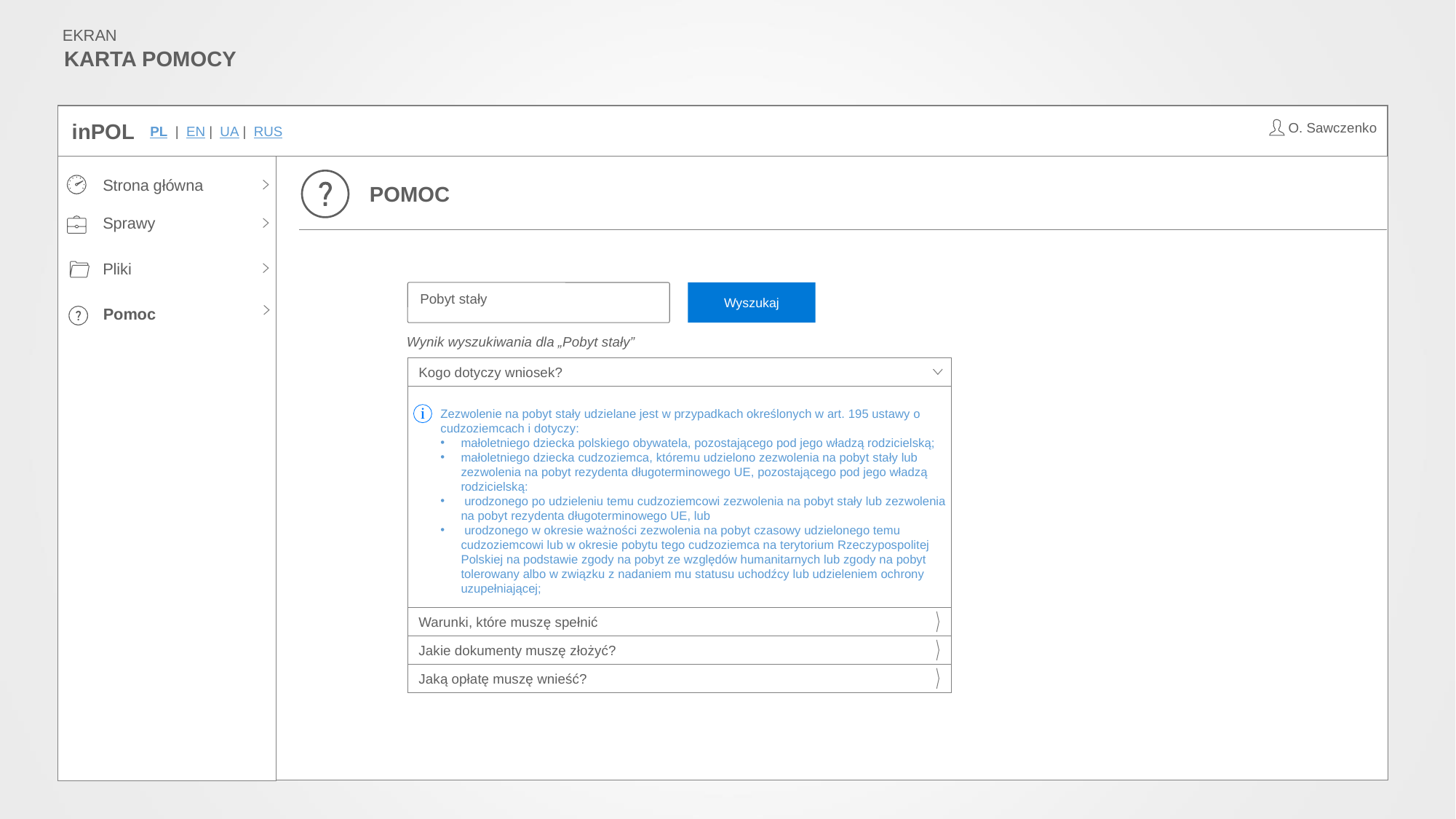

EKRAN
KARTA POMOCY
`
inPOL
O. Sawczenko

PL  |  EN |  UA |  RUS

Strona główna

Sprawy

Pliki

Pomoc

POMOC
Pobyt stały
Wyszukaj
Wynik wyszukiwania dla „Pobyt stały”
Kogo dotyczy wniosek?

Warunki, które muszę spełnić

Jakie dokumenty muszę złożyć?

Jaką opłatę muszę wnieść?

Zezwolenie na pobyt stały udzielane jest w przypadkach określonych w art. 195 ustawy o cudzoziemcach i dotyczy:
małoletniego dziecka polskiego obywatela, pozostającego pod jego władzą rodzicielską;
małoletniego dziecka cudzoziemca, któremu udzielono zezwolenia na pobyt stały lub zezwolenia na pobyt rezydenta długoterminowego UE, pozostającego pod jego władzą rodzicielską:
 urodzonego po udzieleniu temu cudzoziemcowi zezwolenia na pobyt stały lub zezwolenia na pobyt rezydenta długoterminowego UE, lub
 urodzonego w okresie ważności zezwolenia na pobyt czasowy udzielonego temu cudzoziemcowi lub w okresie pobytu tego cudzoziemca na terytorium Rzeczypospolitej Polskiej na podstawie zgody na pobyt ze względów humanitarnych lub zgody na pobyt tolerowany albo w związku z nadaniem mu statusu uchodźcy lub udzieleniem ochrony uzupełniającej;